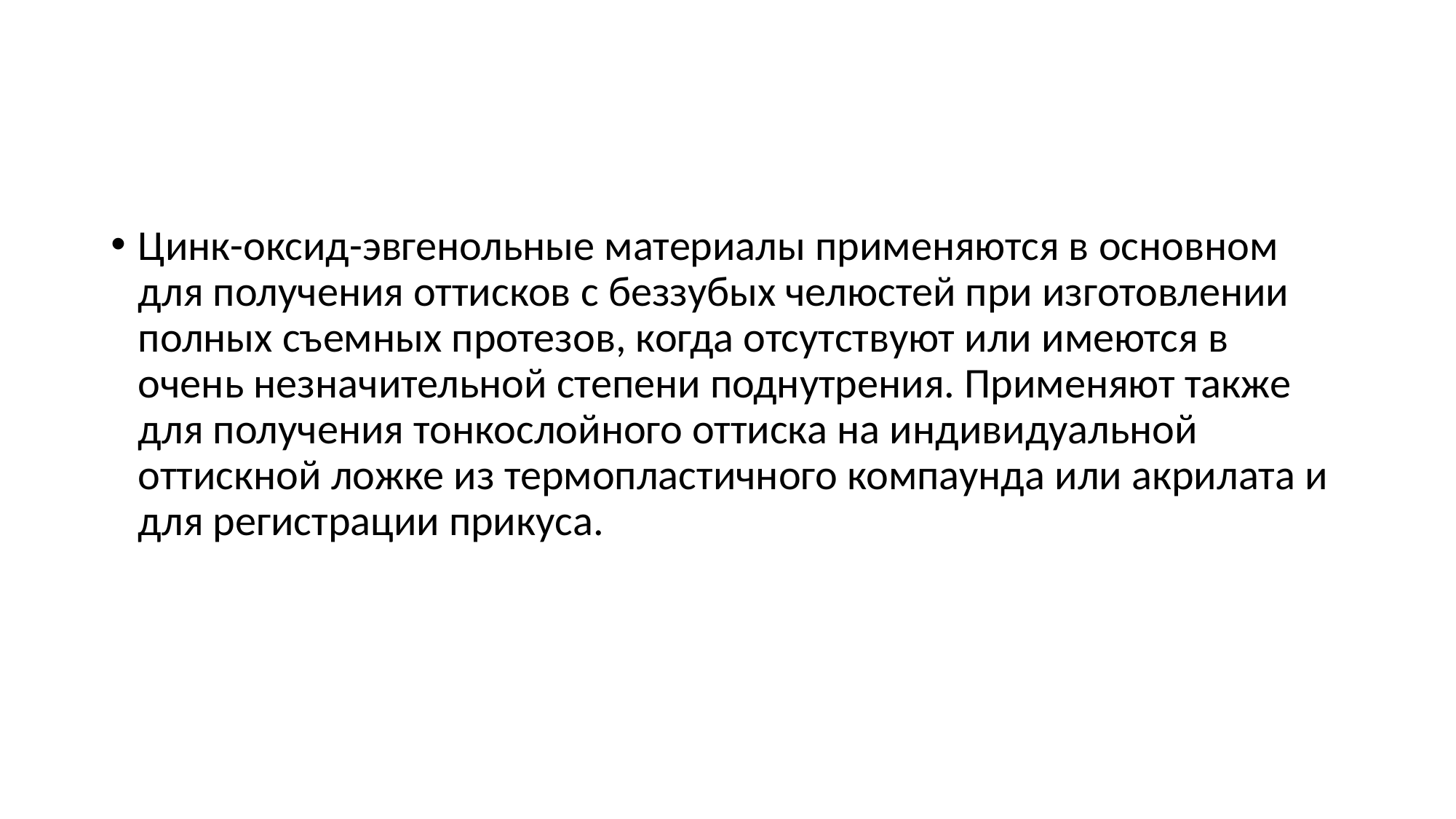

#
Цинк-оксид-эвгенольные материалы применяются в основном для получения оттисков с беззубых челюстей при изготовлении полных съемных протезов, когда отсутствуют или имеются в очень незначительной степени поднутрения. Применяют также для получения тонкослойного оттиска на индивидуальной оттискной ложке из термопластичного компаунда или акрилата и для регистрации прикуса.